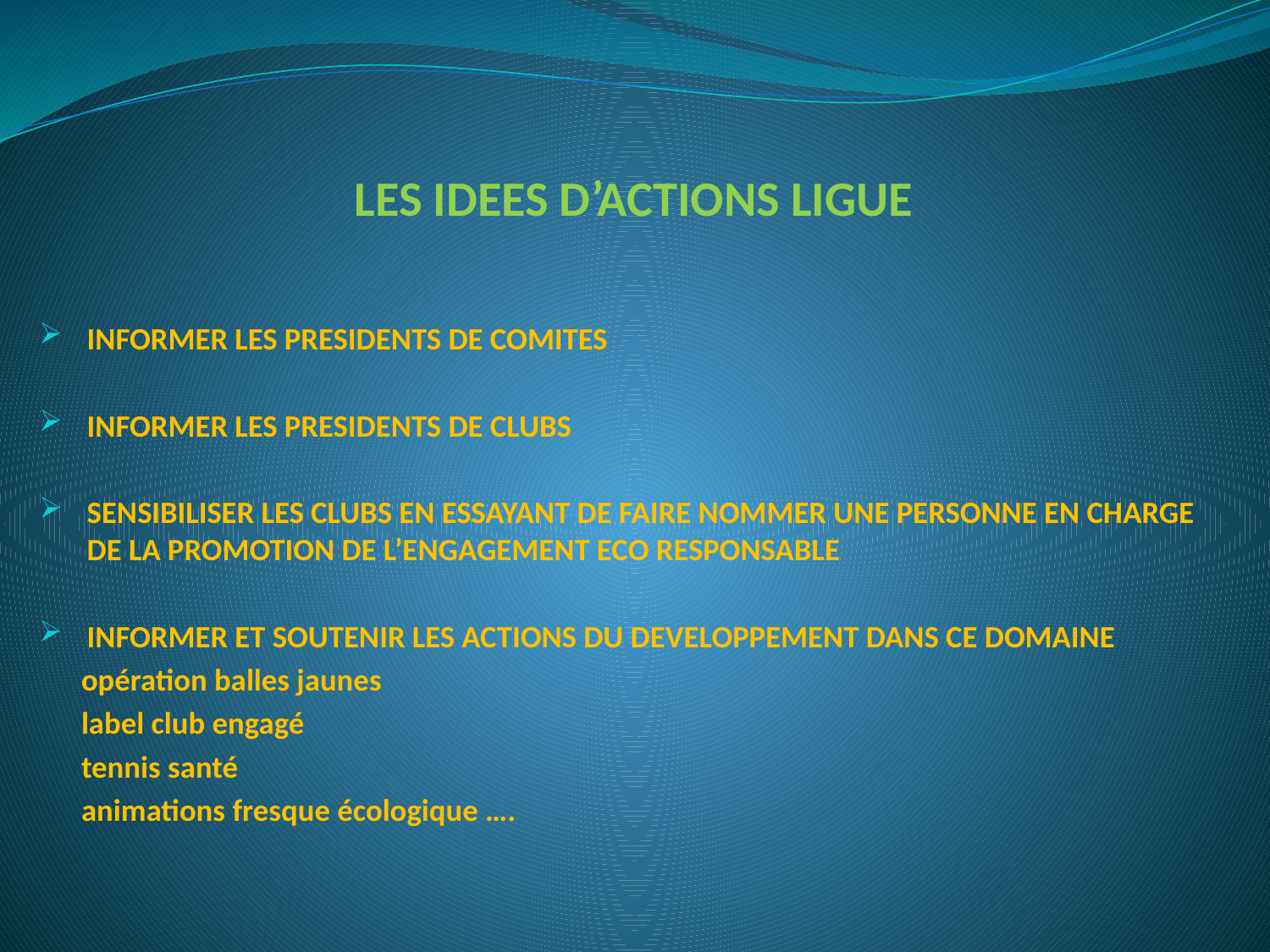

# LES IDEES D’ACTIONS LIGUE

INFORMER LES PRESIDENTS DE COMITES

INFORMER LES PRESIDENTS DE CLUBS

SENSIBILISER LES CLUBS EN ESSAYANT DE FAIRE NOMMER UNE PERSONNE EN CHARGE DE LA PROMOTION DE L’ENGAGEMENT ECO RESPONSABLE

INFORMER ET SOUTENIR LES ACTIONS DU DEVELOPPEMENT DANS CE DOMAINE
      opération balles jaunes
      label club engagé
      tennis santé
      animations fresque écologique ….